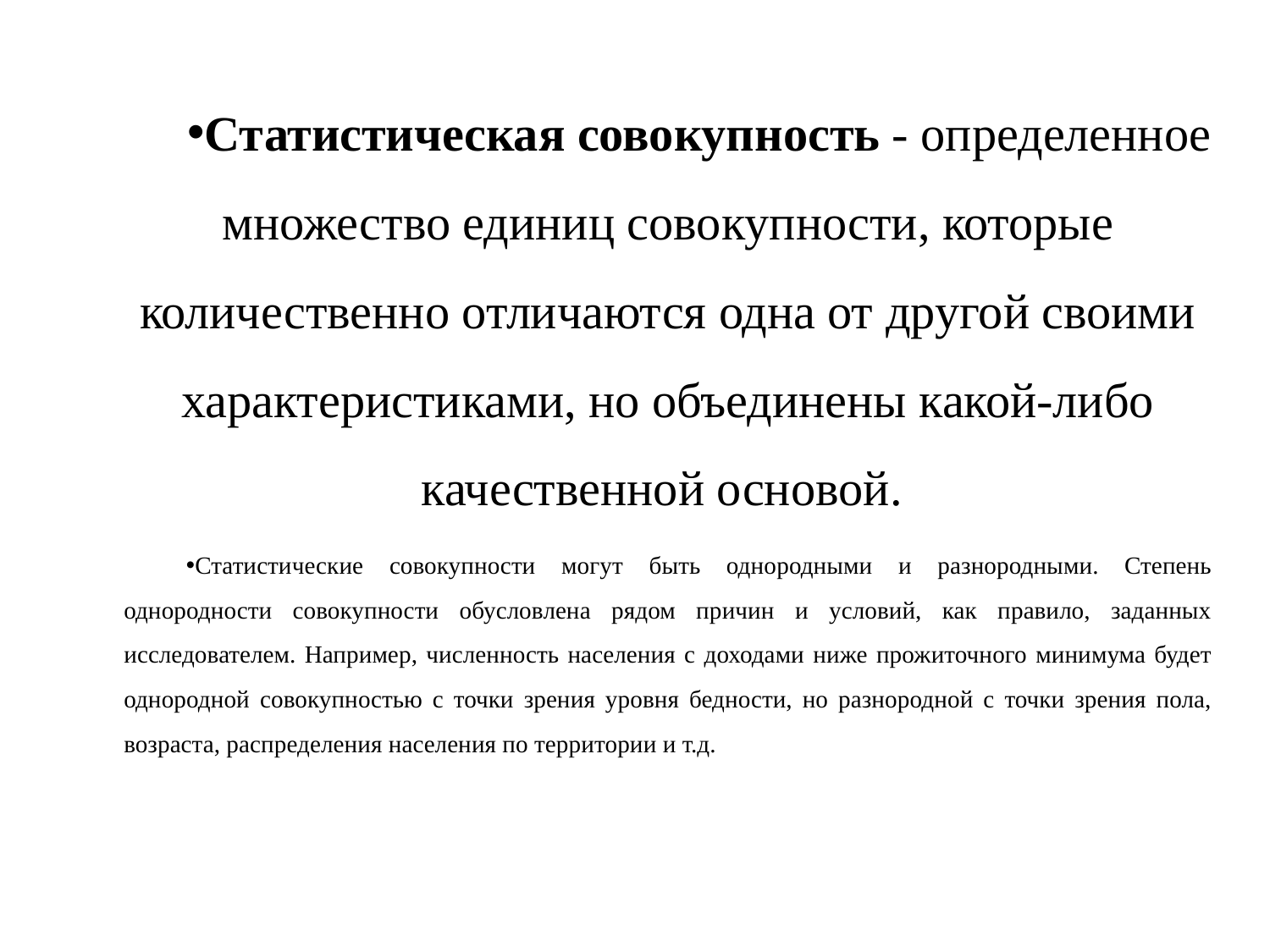

Статистическая совокупность ‑ определенное множество единиц совокупности, которые количественно отличаются одна от другой своими характеристиками, но объединены какой-либо качественной основой.
Статистические совокупности могут быть однородными и разнородными. Степень однородности совокупности обусловлена рядом причин и условий, как правило, заданных исследователем. Например, численность населения с доходами ниже прожиточного минимума будет однородной совокупностью с точки зрения уровня бедности, но разнородной с точки зрения пола, возраста, распределения населения по территории и т.д.